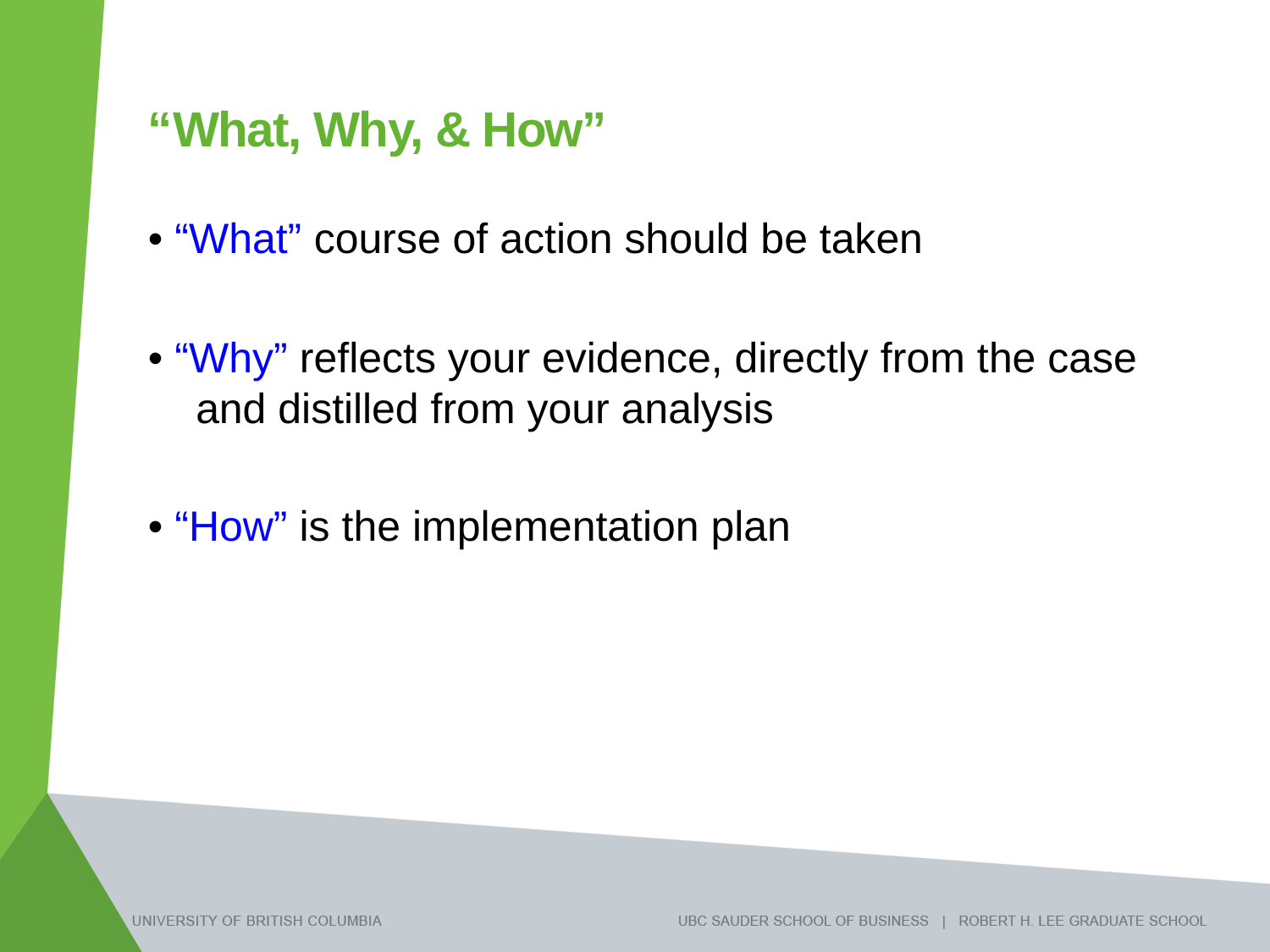

# “What, Why, & How”
• “What” course of action should be taken

• “Why” reflects your evidence, directly from the case and distilled from your analysis

• “How” is the implementation plan